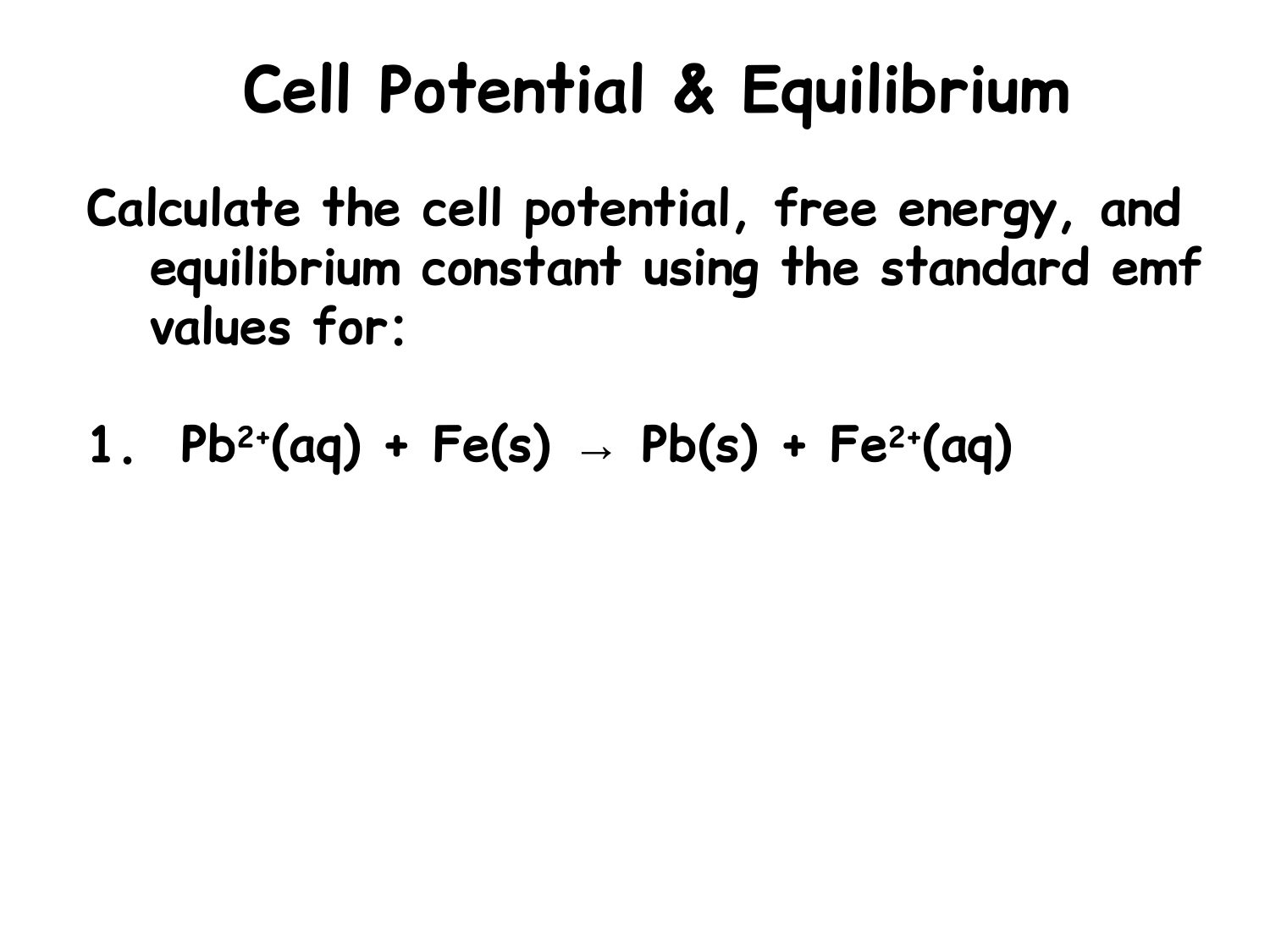

Cell Potential & Equilibrium

Calculate the cell potential, free energy, and equilibrium constant using the standard emf values for:

1.  Pb2+(aq) + Fe(s) → Pb(s) + Fe2+(aq)